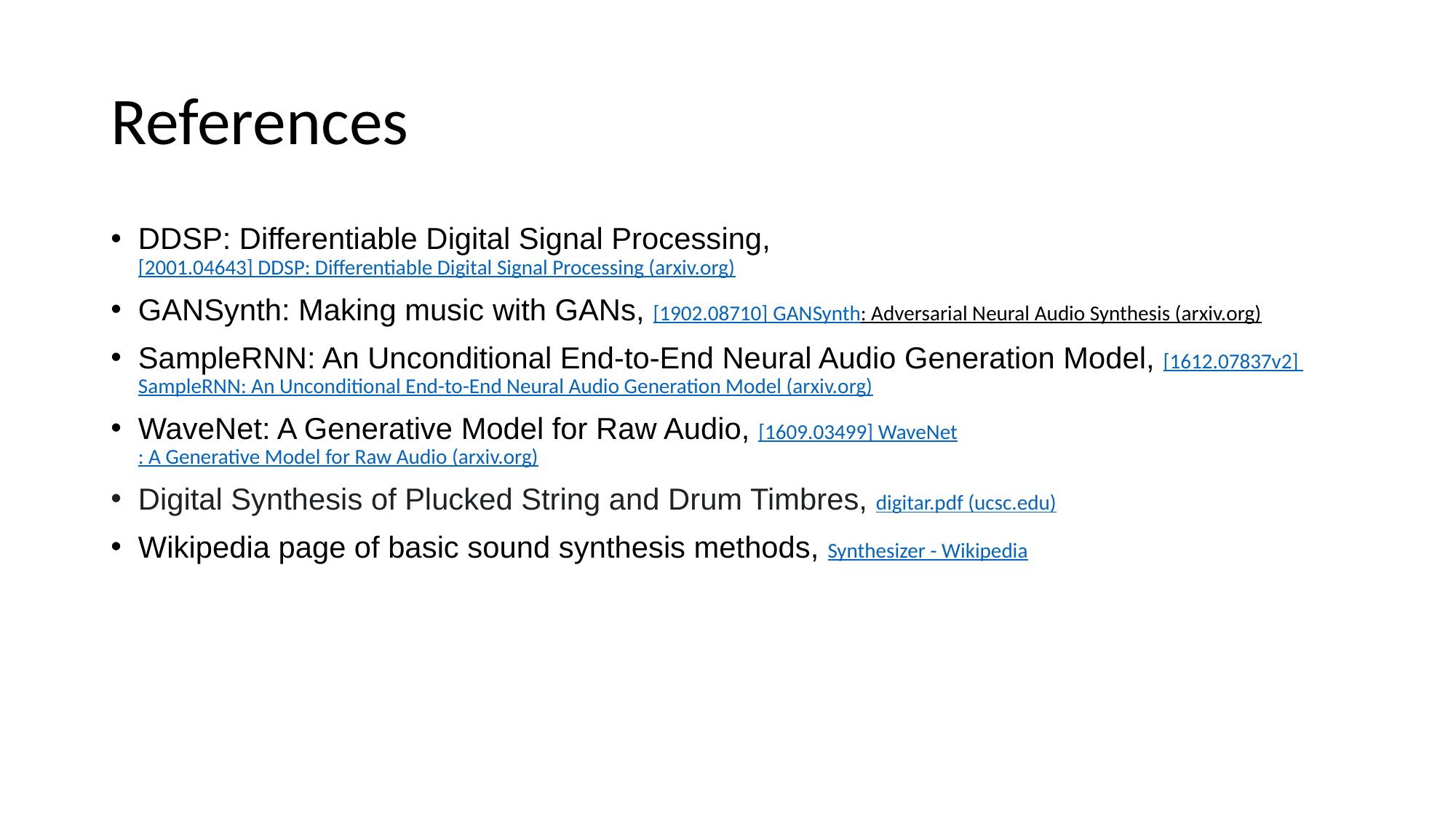

# References
DDSP: Differentiable Digital Signal Processing, [2001.04643] DDSP: Differentiable Digital Signal Processing (arxiv.org)
GANSynth: Making music with GANs, [1902.08710] GANSynth: Adversarial Neural Audio Synthesis (arxiv.org)
SampleRNN: An Unconditional End-to-End Neural Audio Generation Model, [1612.07837v2] SampleRNN: An Unconditional End-to-End Neural Audio Generation Model (arxiv.org)
WaveNet: A Generative Model for Raw Audio, [1609.03499] WaveNet: A Generative Model for Raw Audio (arxiv.org)
Digital Synthesis of Plucked String and Drum Timbres, digitar.pdf (ucsc.edu)
Wikipedia page of basic sound synthesis methods, Synthesizer - Wikipedia